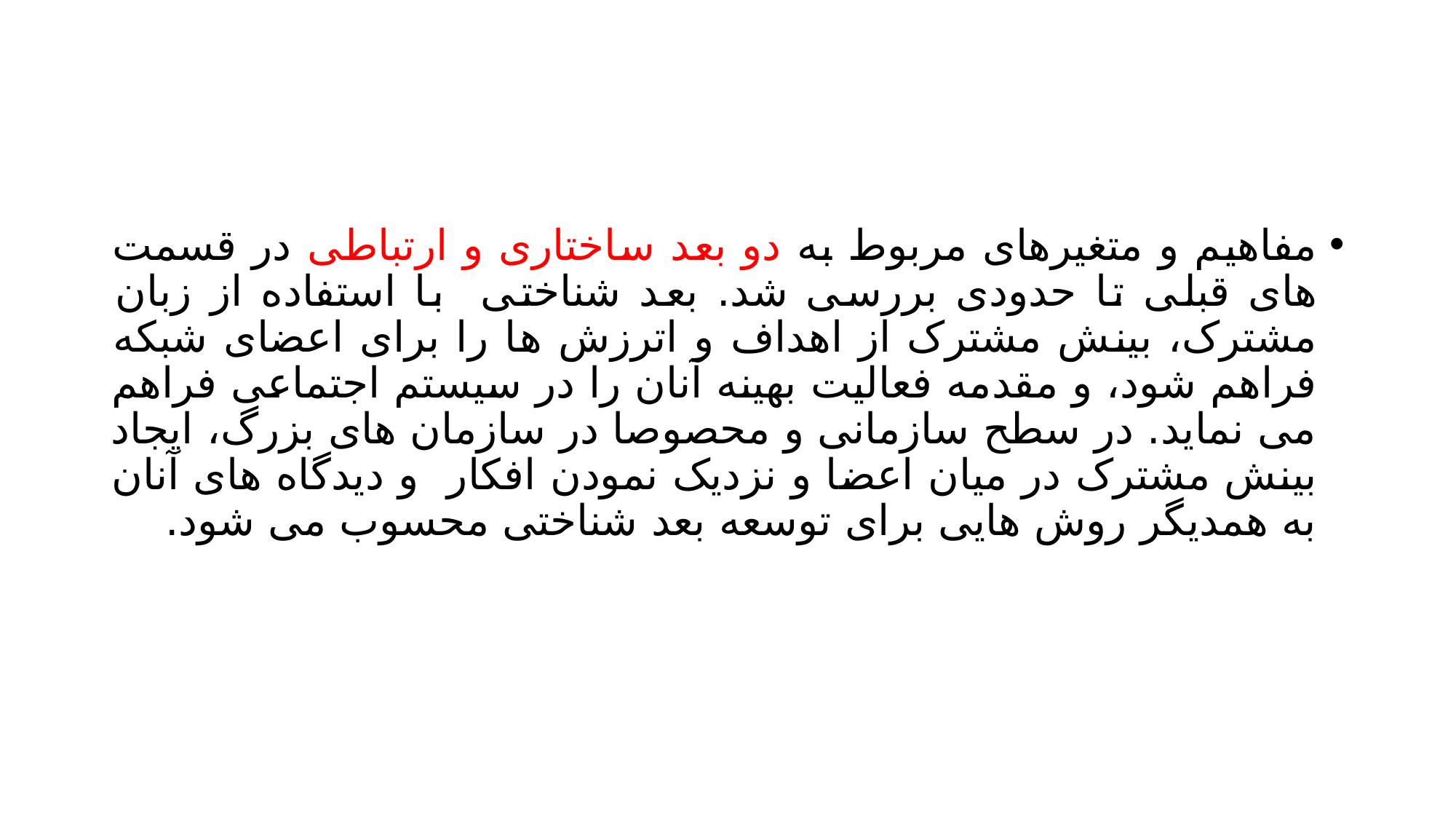

#
مفاهیم و متغیرهای مربوط به دو بعد ساختاری و ارتباطی در قسمت های قبلی تا حدودی بررسی شد. بعد شناختی  با استفاده از زبان مشترک، بینش مشترک از اهداف و اترزش ها را برای اعضای شبکه فراهم شود، و مقدمه فعالیت بهینه آنان را در سیستم اجتماعی فراهم می نماید. در سطح سازمانی و محصوصا در سازمان های بزرگ، ایجاد بینش مشترک در میان اعضا و نزدیک نمودن افکار  و دیدگاه های آنان به همدیگر روش هایی برای توسعه بعد شناختی محسوب می شود.